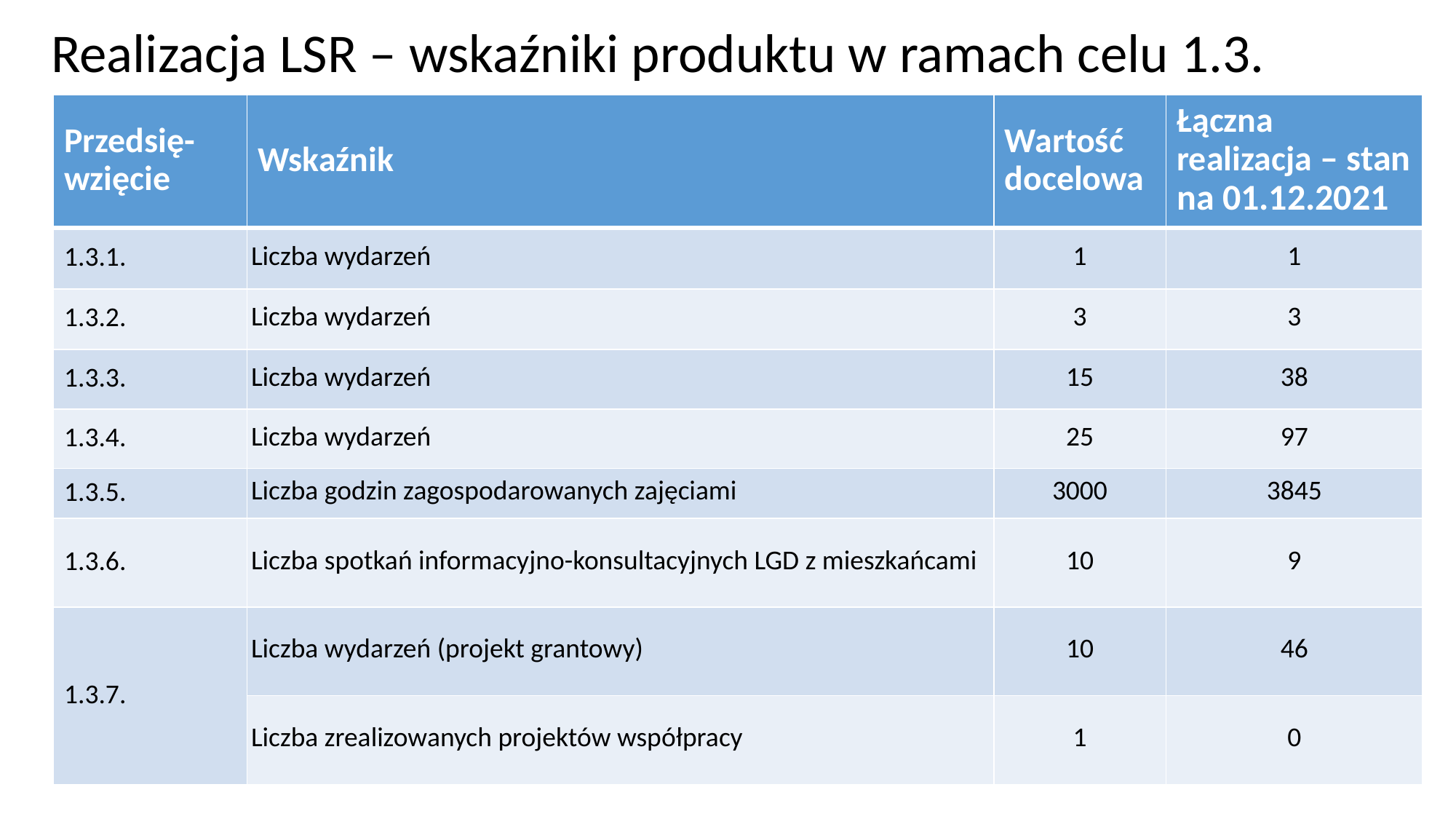

# Realizacja LSR – wskaźniki produktu w ramach celu 1.3.
| Przedsię-wzięcie | Wskaźnik | Wartość docelowa | Łączna realizacja – stan na 01.12.2021 |
| --- | --- | --- | --- |
| 1.3.1. | Liczba wydarzeń | 1 | 1 |
| 1.3.2. | Liczba wydarzeń | 3 | 3 |
| 1.3.3. | Liczba wydarzeń | 15 | 38 |
| 1.3.4. | Liczba wydarzeń | 25 | 97 |
| 1.3.5. | Liczba godzin zagospodarowanych zajęciami | 3000 | 3845 |
| 1.3.6. | Liczba spotkań informacyjno-konsultacyjnych LGD z mieszkańcami | 10 | 9 |
| 1.3.7. | Liczba wydarzeń (projekt grantowy) | 10 | 46 |
|  | Liczba zrealizowanych projektów współpracy | 1 | 0 |